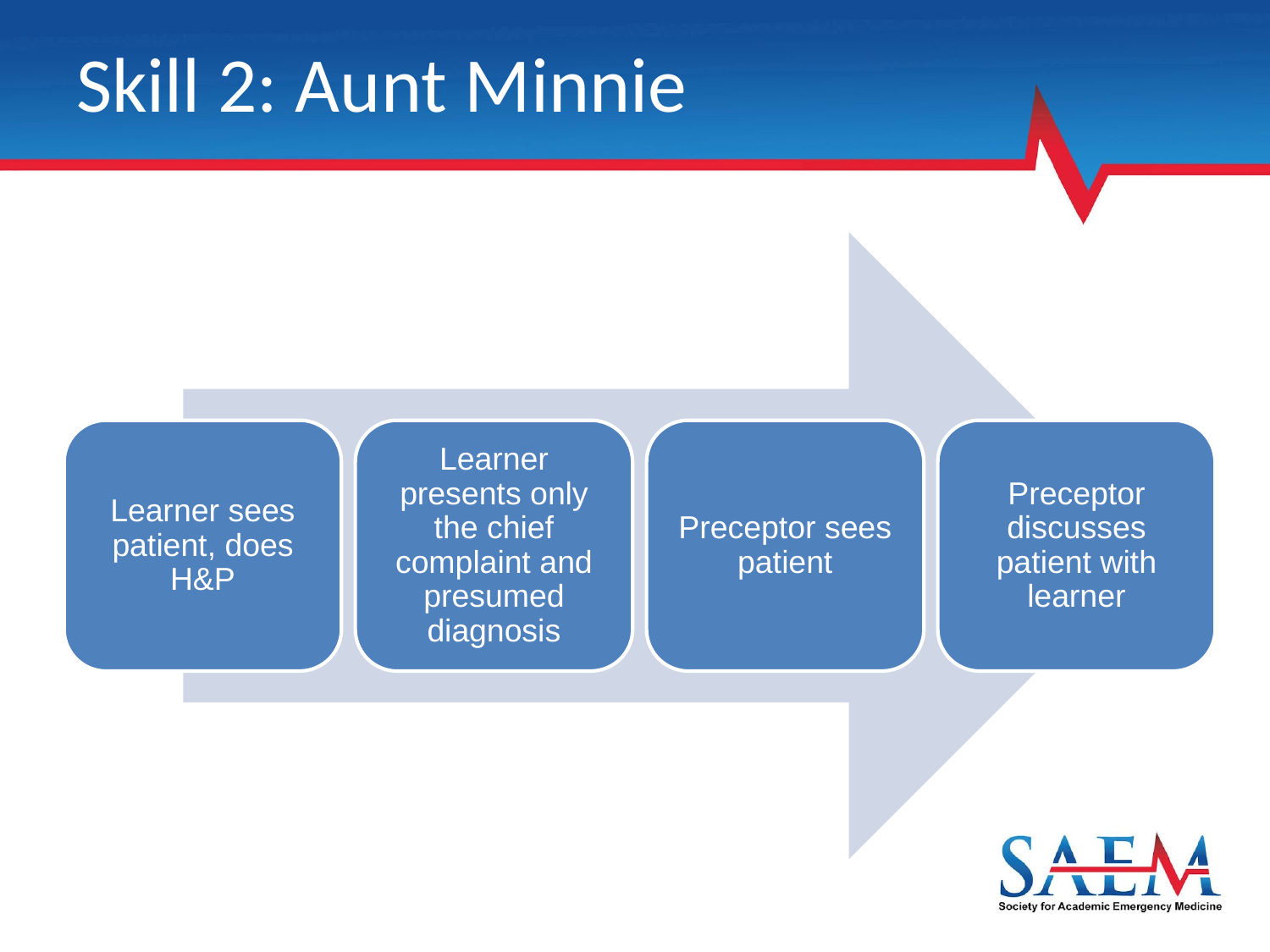

# Skill 2: Aunt Minnie

Learner sees patient, does H&P
Learner presents only the chief complaint and presumed diagnosis
Preceptor sees patient
Preceptor discusses patient with learner